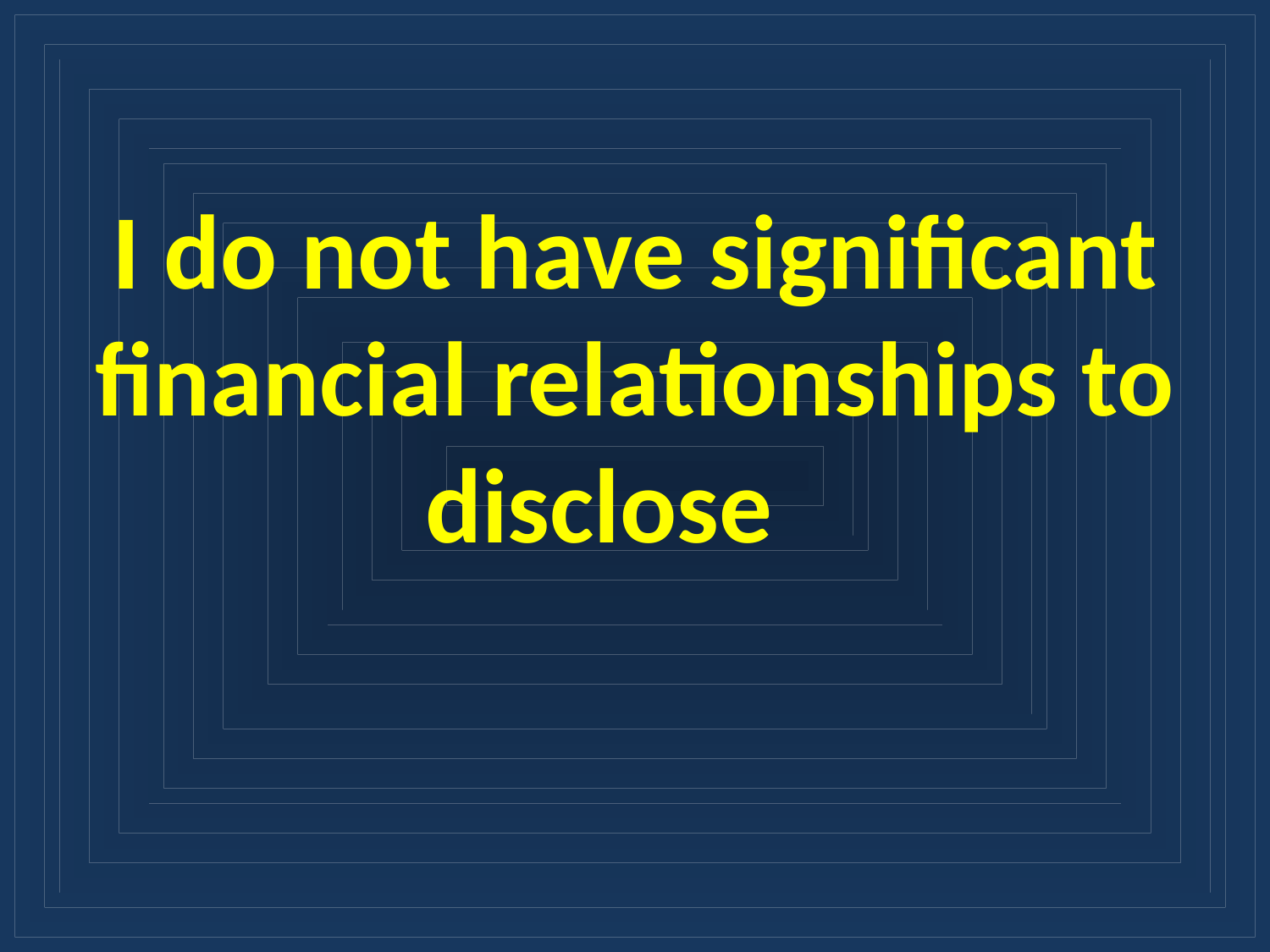

# I do not have significant financial relationships to disclose